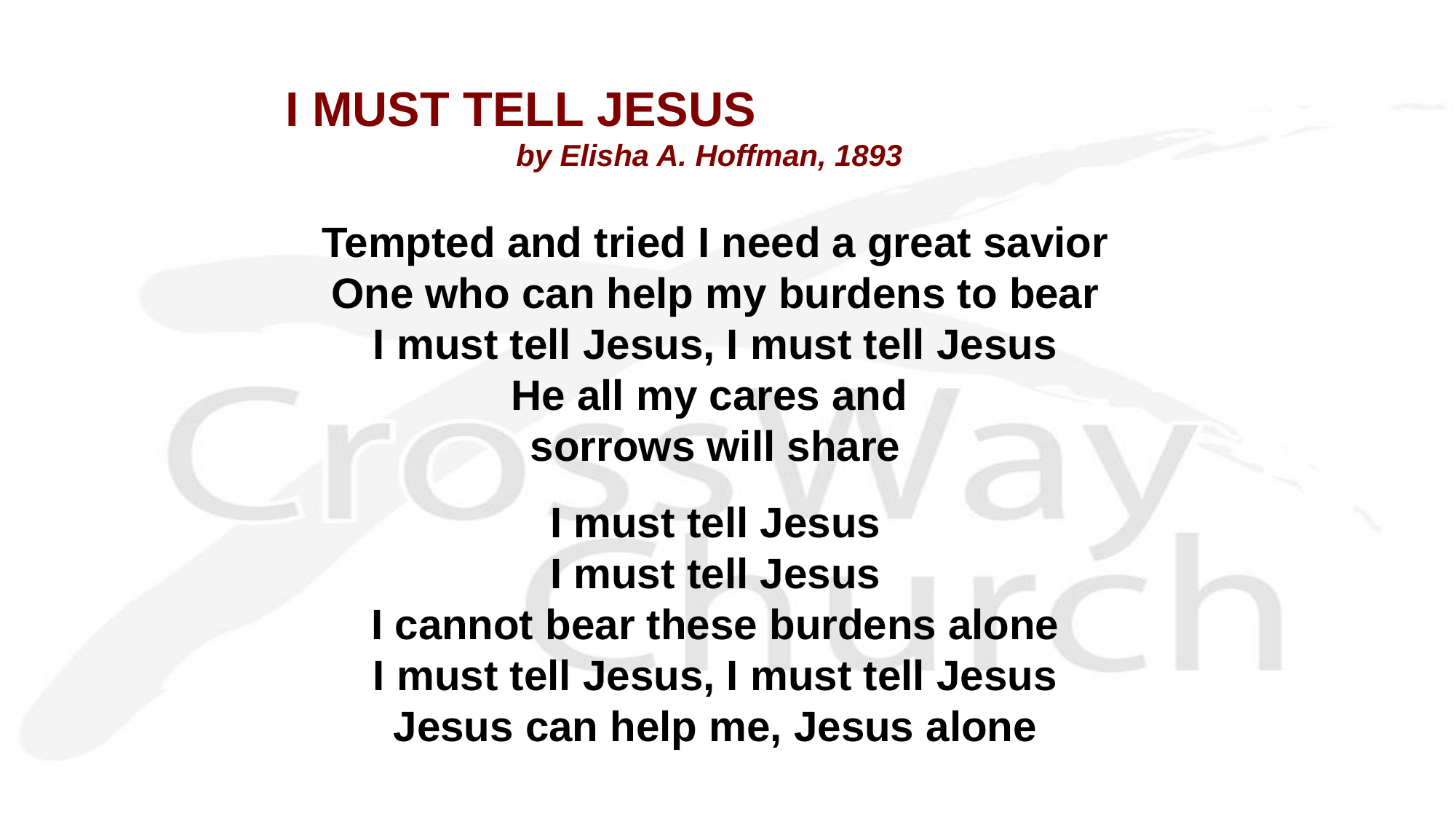

I MUST TELL JESUS
by Elisha A. Hoffman, 1893
Tempted and tried I need a great savior
One who can help my burdens to bear
I must tell Jesus, I must tell Jesus
He all my cares and
sorrows will share

I must tell Jesus
I must tell Jesus
I cannot bear these burdens alone
I must tell Jesus, I must tell Jesus
Jesus can help me, Jesus alone